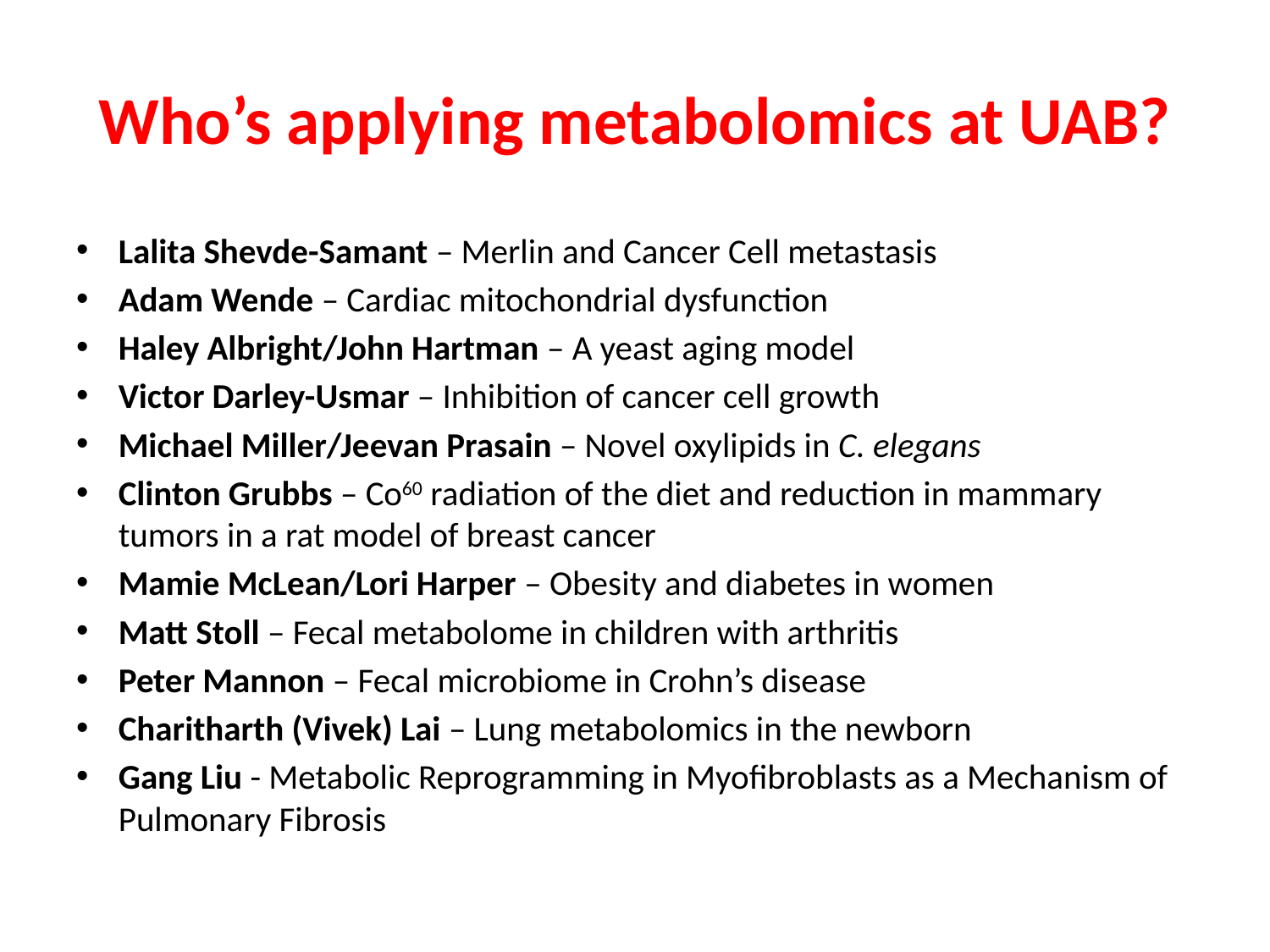

# Who’s applying metabolomics at UAB?
Lalita Shevde-Samant – Merlin and Cancer Cell metastasis
Adam Wende – Cardiac mitochondrial dysfunction
Haley Albright/John Hartman – A yeast aging model
Victor Darley-Usmar – Inhibition of cancer cell growth
Michael Miller/Jeevan Prasain – Novel oxylipids in C. elegans
Clinton Grubbs – Co60 radiation of the diet and reduction in mammary tumors in a rat model of breast cancer
Mamie McLean/Lori Harper – Obesity and diabetes in women
Matt Stoll – Fecal metabolome in children with arthritis
Peter Mannon – Fecal microbiome in Crohn’s disease
Charitharth (Vivek) Lai – Lung metabolomics in the newborn
Gang Liu - Metabolic Reprogramming in Myofibroblasts as a Mechanism of Pulmonary Fibrosis